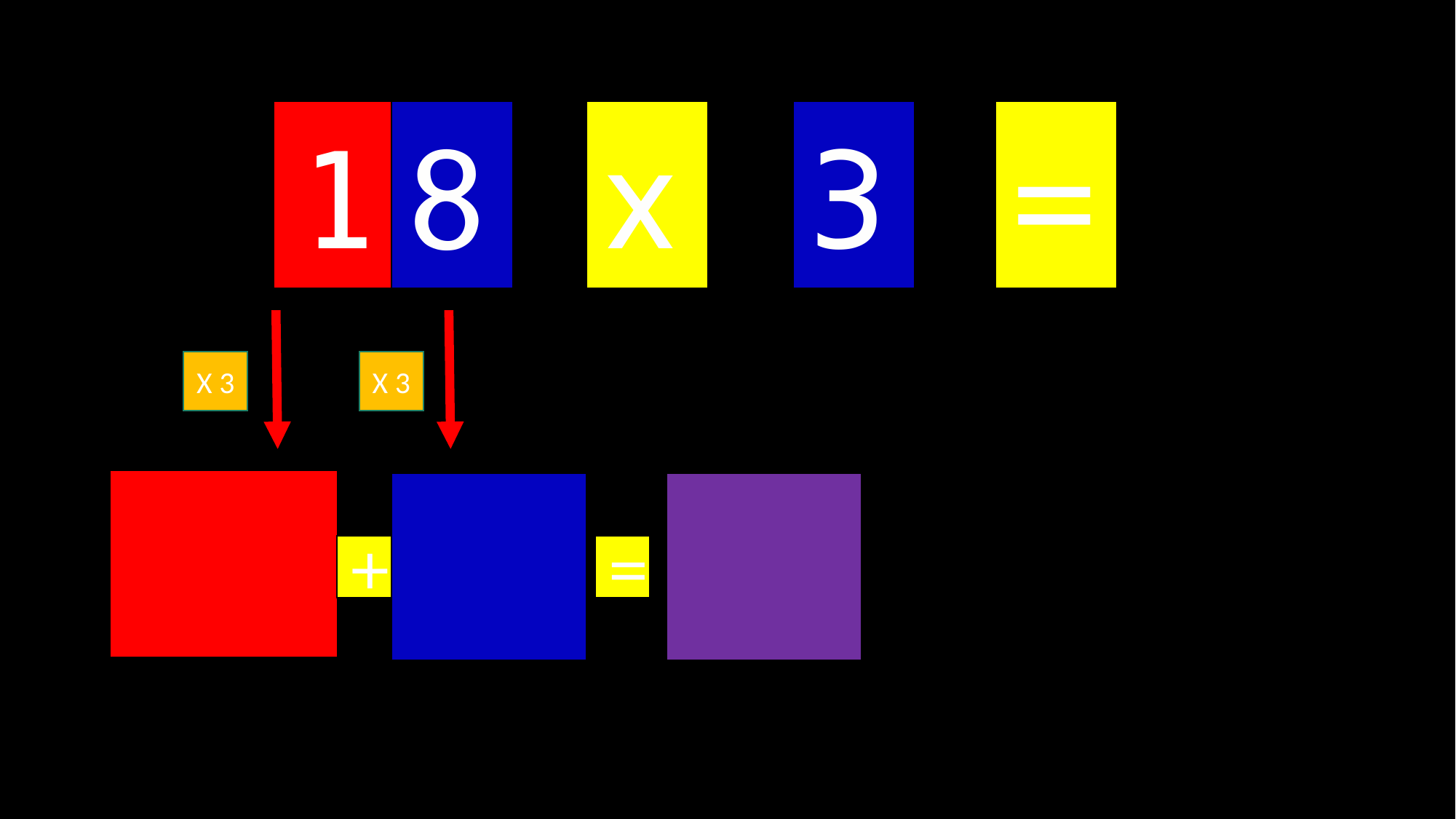

8
10
x
3
=
X 3
X 3

+
=